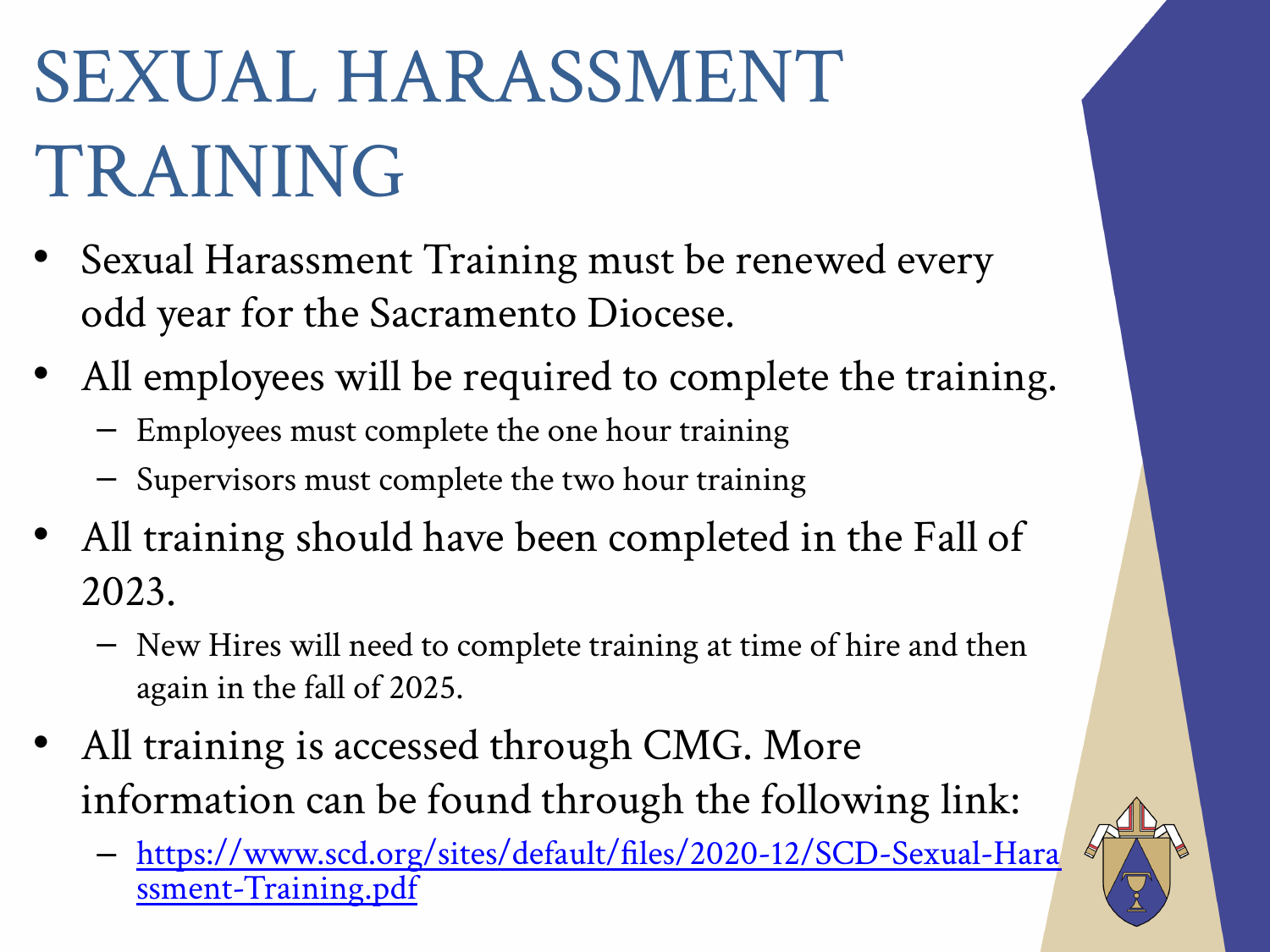

# Sexual Harassment Training
Sexual Harassment Training must be renewed every odd year for the Sacramento Diocese.
All employees will be required to complete the training.
Employees must complete the one hour training
Supervisors must complete the two hour training
All training should have been completed in the Fall of 2023.
New Hires will need to complete training at time of hire and then again in the fall of 2025.
All training is accessed through CMG. More information can be found through the following link:
https://www.scd.org/sites/default/files/2020-12/SCD-Sexual-Harassment-Training.pdf